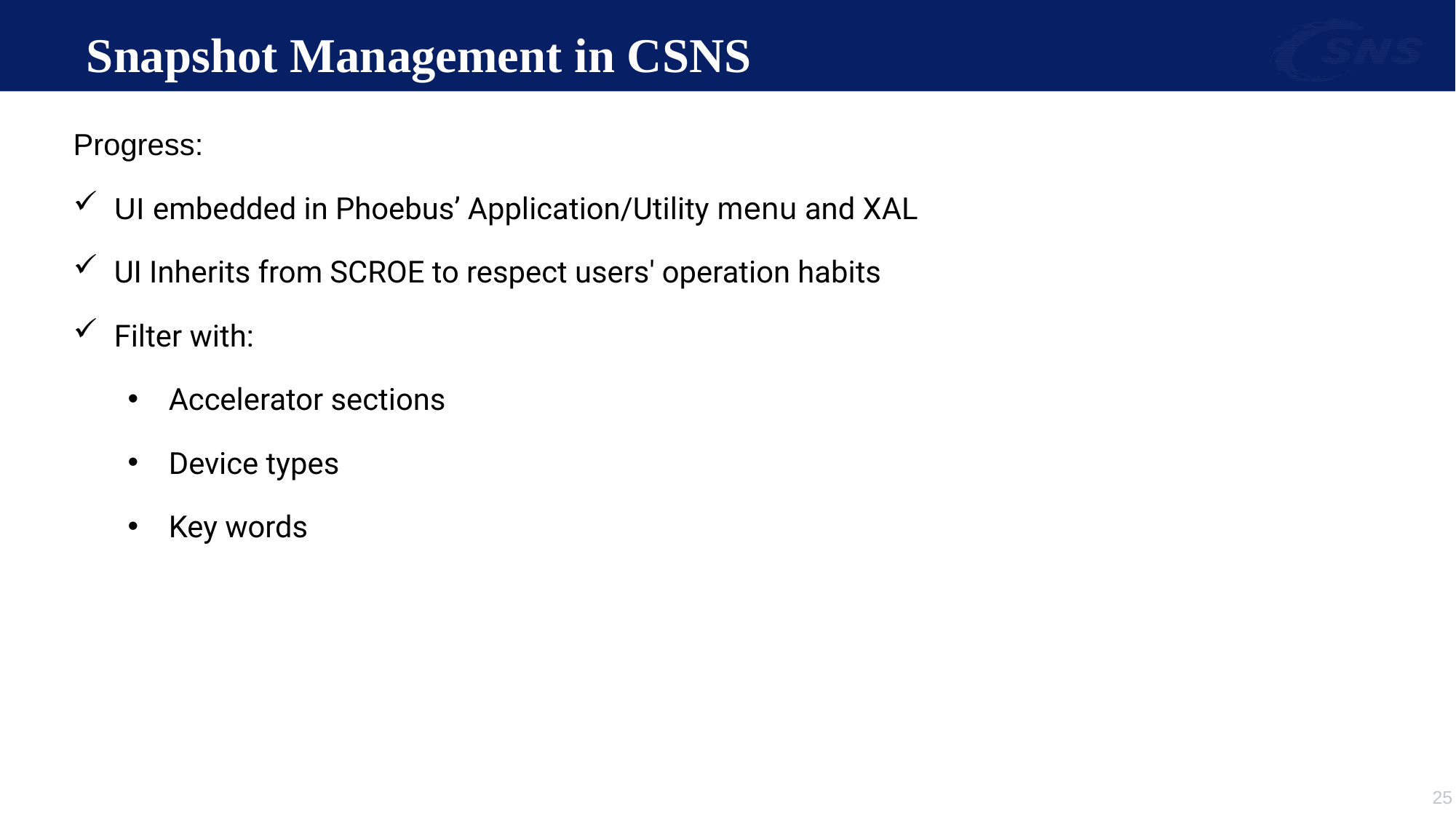

# Snapshot Management in CSNS
Progress:
UI embedded in Phoebus’ Application/Utility menu and XAL
UI Inherits from SCROE to respect users' operation habits
Filter with:
Accelerator sections
Device types
Key words